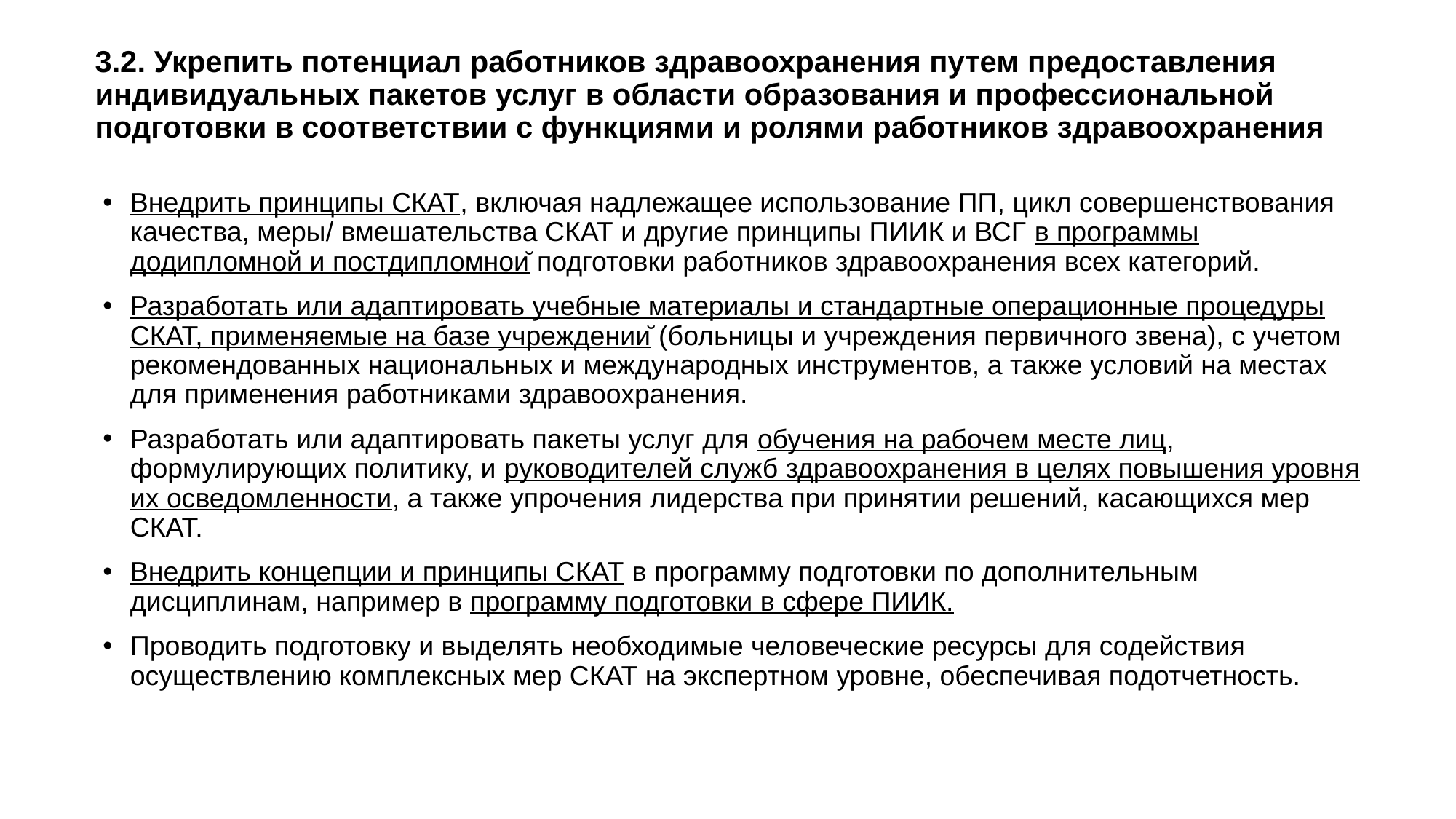

# 3.2. Укрепить потенциал работников здравоохранения путем предоставления индивидуальных пакетов услуг в области образования и профессиональной подготовки в соответствии с функциями и ролями работников здравоохранения
Внедрить принципы СКАТ, включая надлежащее использование ПП, цикл совершенствования качества, меры/ вмешательства СКАТ и другие принципы ПИИК и ВСГ в программы додипломной и постдипломной подготовки работников здравоохранения всех категорий.
Разработать или адаптировать учебные материалы и стандартные операционные процедуры СКАТ, применяемые на базе учреждений (больницы и учреждения первичного звена), с учетом рекомендованных национальных и международных инструментов, а также условий на местах для применения работниками здравоохранения.
Разработать или адаптировать пакеты услуг для обучения на рабочем месте лиц, формулирующих политику, и руководителей служб здравоохранения в целях повышения уровня их осведомленности, а также упрочения лидерства при принятии решений, касающихся мер СКАТ.
Внедрить концепции и принципы СКАТ в программу подготовки по дополнительным дисциплинам, например в программу подготовки в сфере ПИИК.
Проводить подготовку и выделять необходимые человеческие ресурсы для содействия осуществлению комплексных мер СКАТ на экспертном уровне, обеспечивая подотчетность.